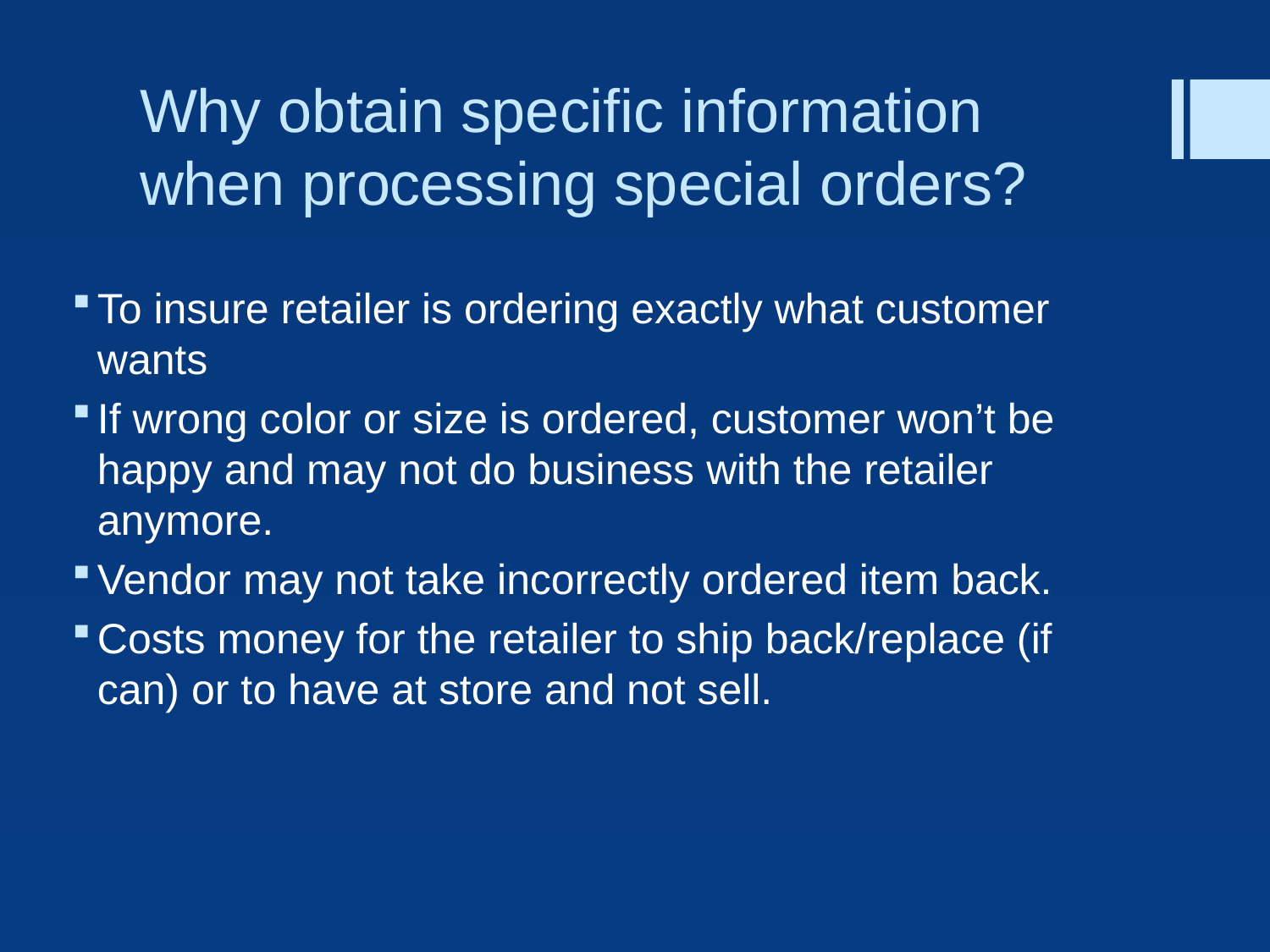

# Why obtain specific information when processing special orders?
To insure retailer is ordering exactly what customer wants
If wrong color or size is ordered, customer won’t be happy and may not do business with the retailer anymore.
Vendor may not take incorrectly ordered item back.
Costs money for the retailer to ship back/replace (if can) or to have at store and not sell.